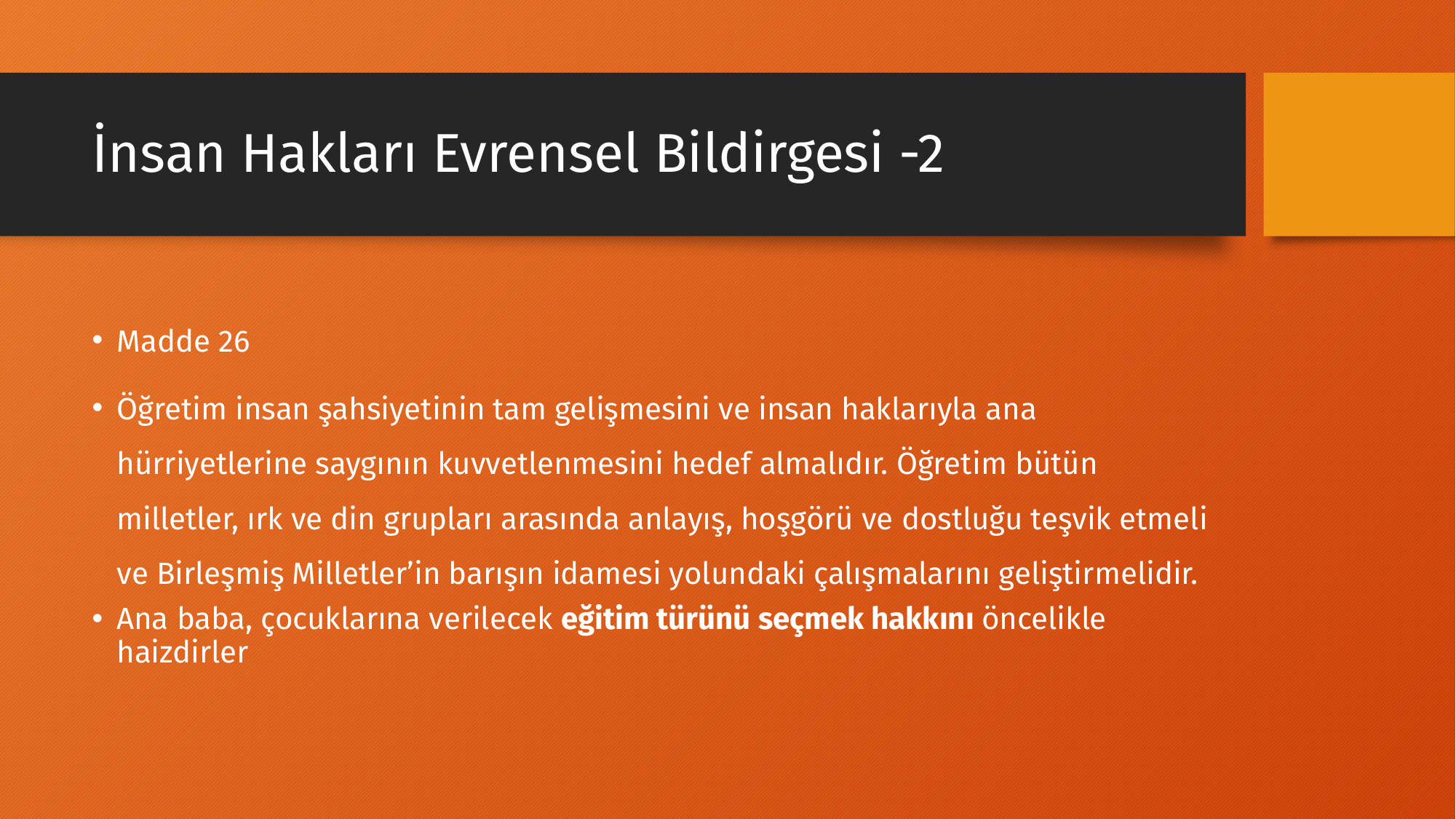

# İnsan Hakları Evrensel Bildirgesi -2
Madde 26
Öğretim insan şahsiyetinin tam gelişmesini ve insan haklarıyla ana hürriyetlerine saygının kuvvetlenmesini hedef almalıdır. Öğretim bütün milletler, ırk ve din grupları arasında anlayış, hoşgörü ve dostluğu teşvik etmeli ve Birleşmiş Milletler’in barışın idamesi yolundaki çalışmalarını geliştirmelidir.
Ana baba, çocuklarına verilecek eğitim türünü seçmek hakkını öncelikle haizdirler